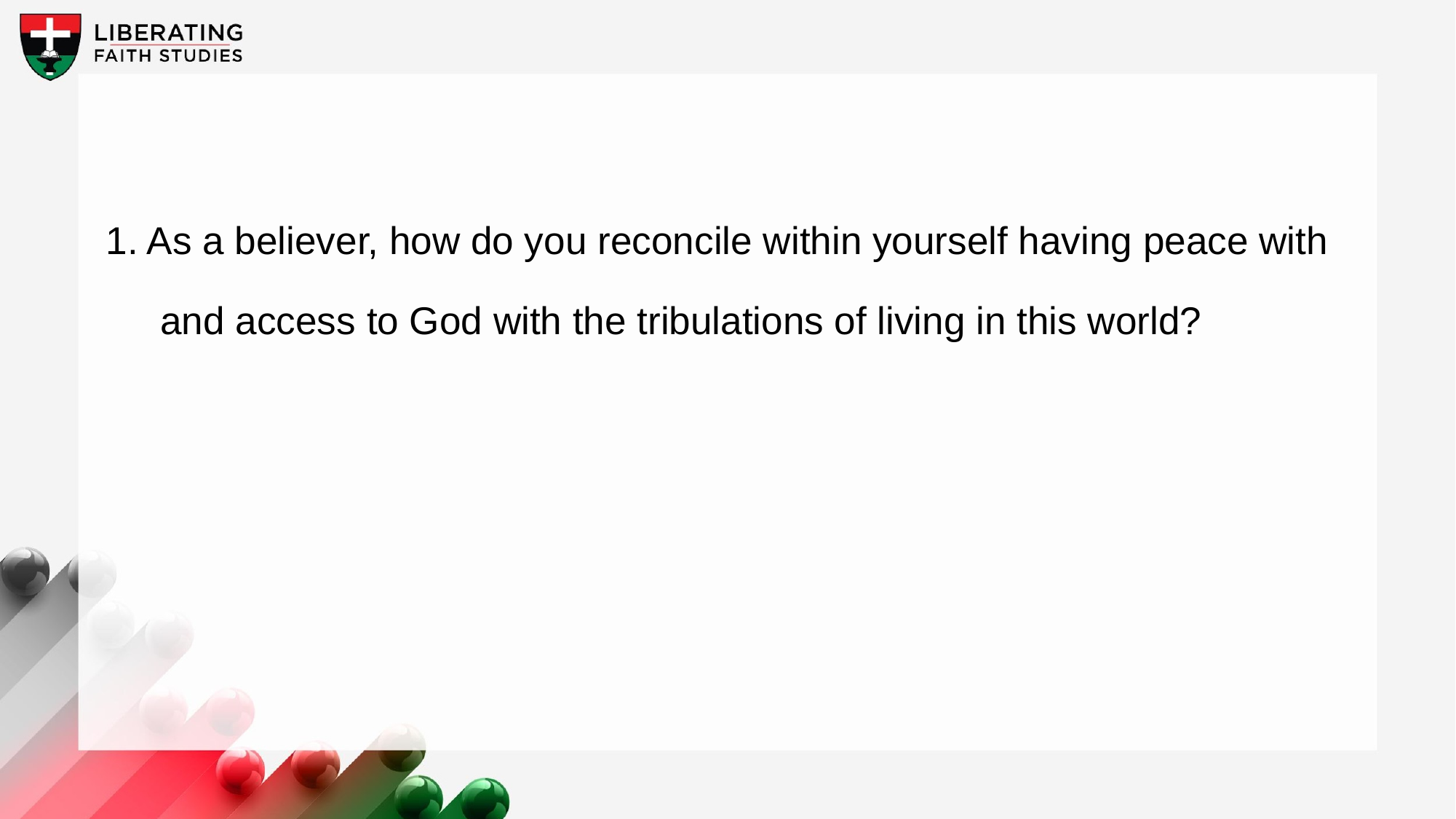

1. As a believer, how do you reconcile within yourself having peace with and access to God with the tribulations of living in this world?